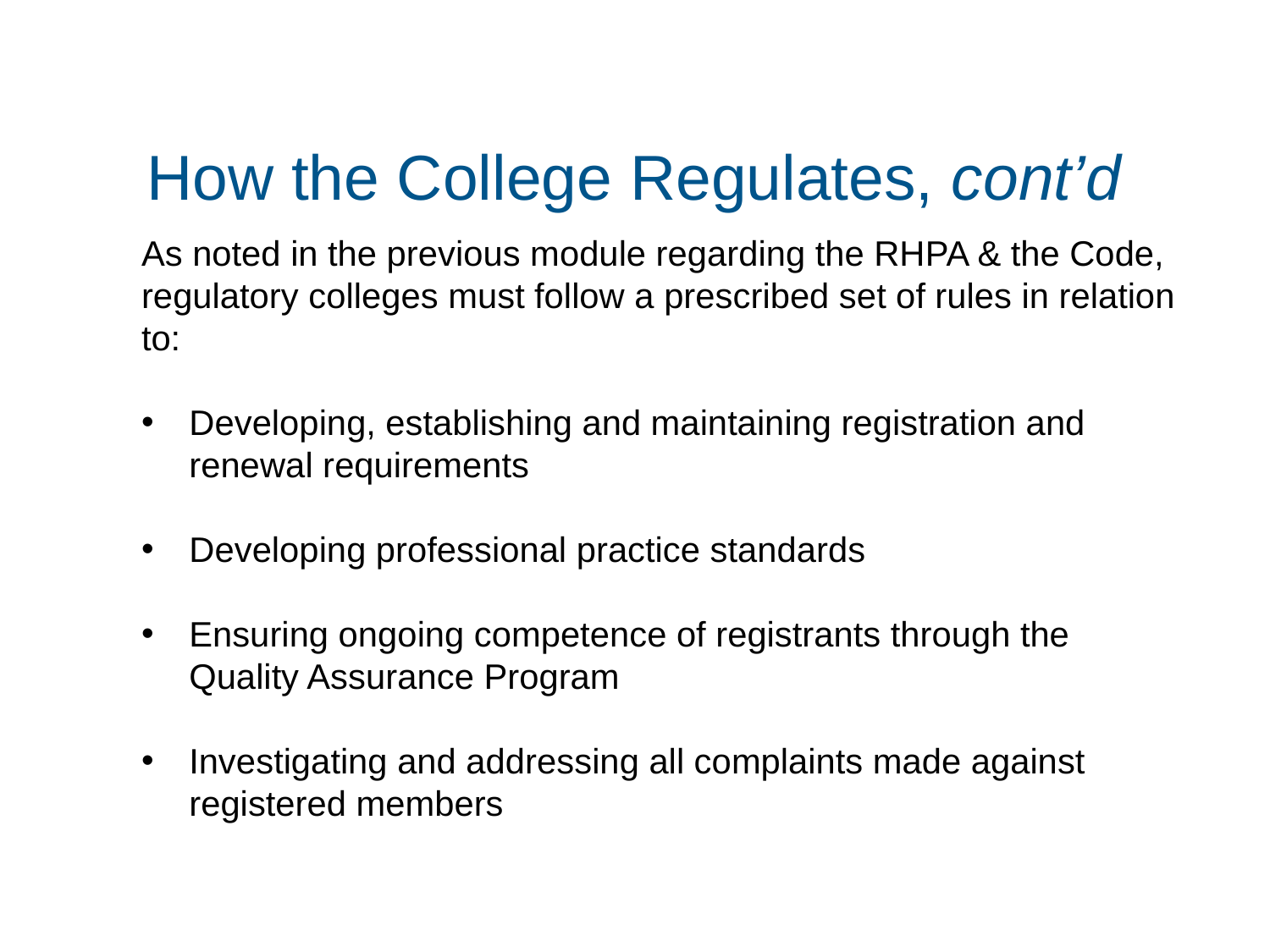

# How the College Regulates, cont’d
As noted in the previous module regarding the RHPA & the Code, regulatory colleges must follow a prescribed set of rules in relation to:

Developing, establishing and maintaining registration and renewal requirements

Developing professional practice standards

Ensuring ongoing competence of registrants through the Quality Assurance Program

Investigating and addressing all complaints made against registered members